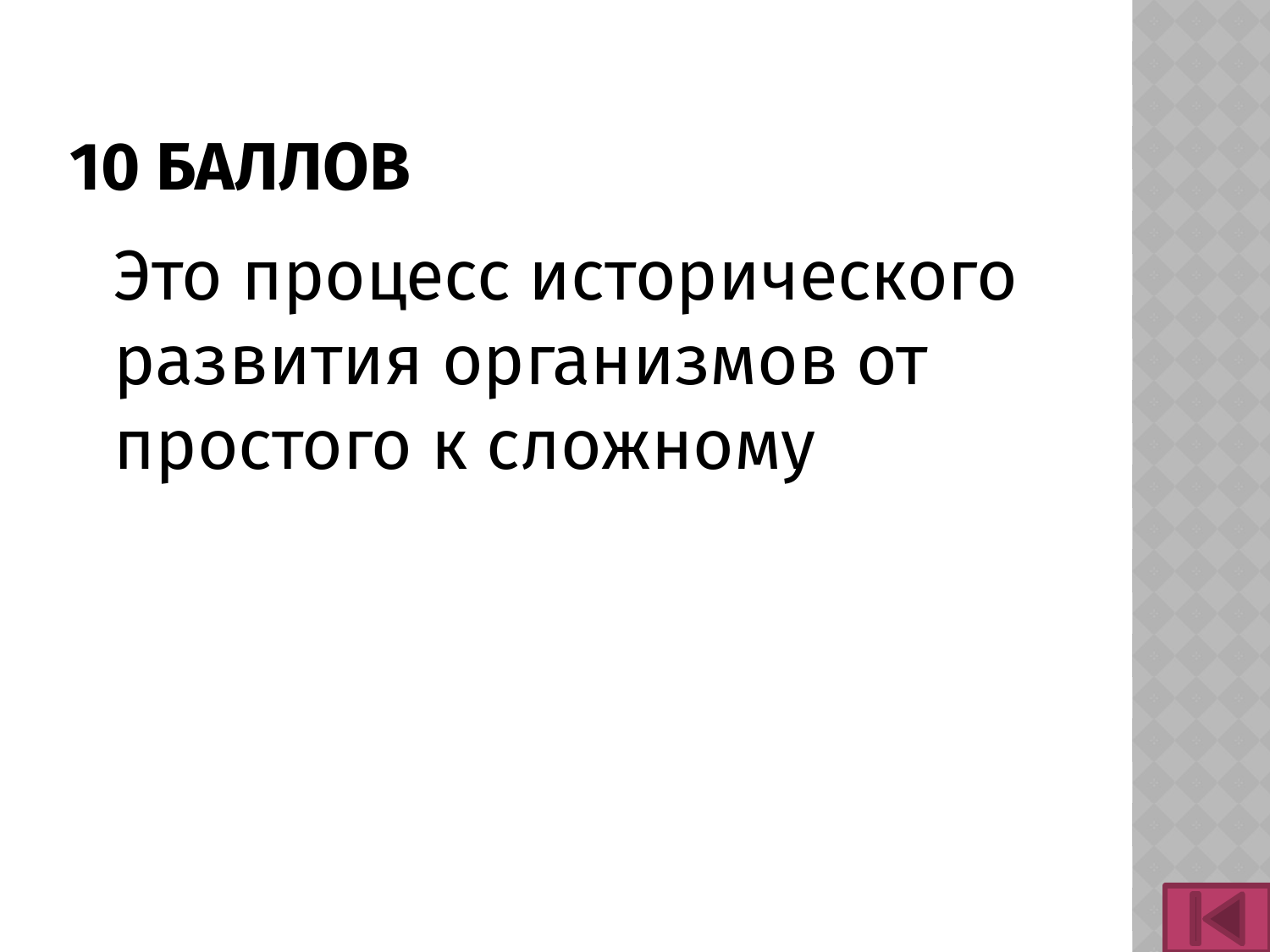

# 10 баллов
	Это процесс исторического развития организмов от простого к сложному